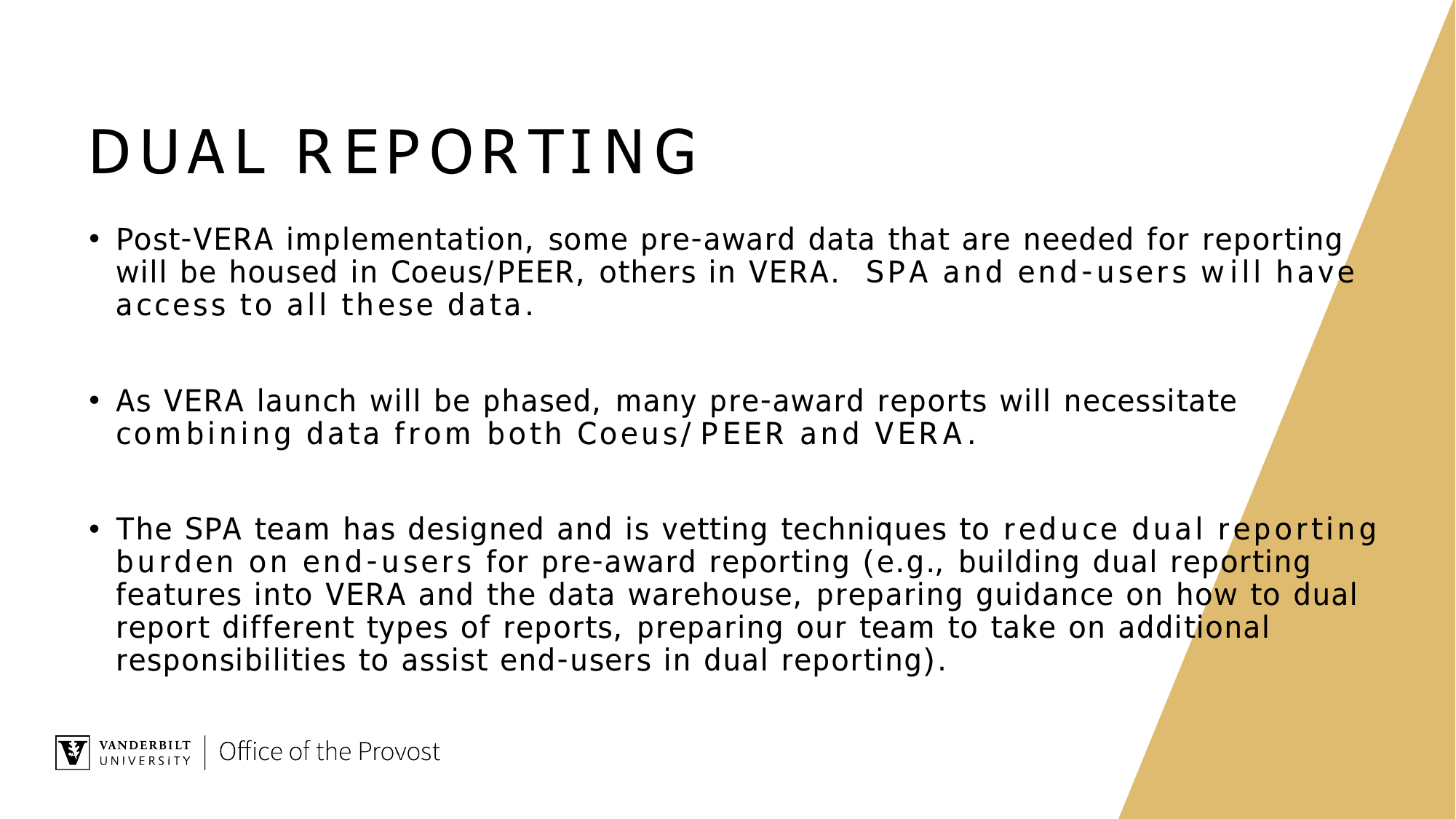

# Dual reporting
Post-VERA implementation, some pre-award data that are needed for reporting will be housed in Coeus/PEER, others in VERA.  SPA and end-users will have access to all these data.

As VERA launch will be phased, many pre-award reports will necessitate combining data from both Coeus/PEER and VERA.

The SPA team has designed and is vetting techniques to reduce dual reporting burden on end-users for pre-award reporting (e.g., building dual reporting features into VERA and the data warehouse, preparing guidance on how to dual report different types of reports, preparing our team to take on additional responsibilities to assist end-users in dual reporting).